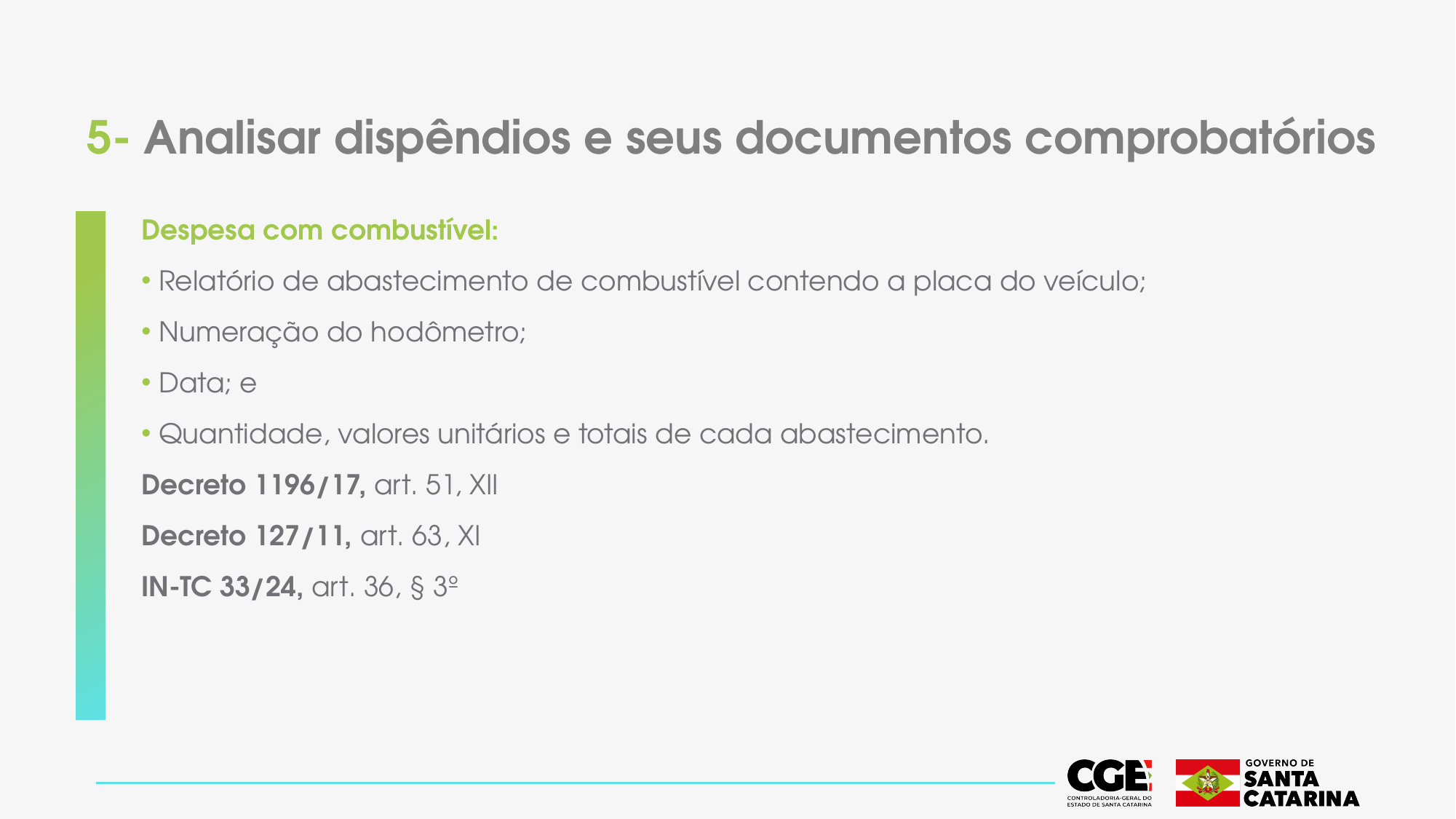

# 5- Analisar dispêndios e seus documentos comprobatórios
Despesa com combustível:
 Relatório de abastecimento de combustível contendo a placa do veículo;
 Numeração do hodômetro;
 Data; e
 Quantidade, valores unitários e totais de cada abastecimento.
Decreto 1196/17, art. 51, XII
Decreto 127/11, art. 63, XI
IN-TC 33/24, art. 36, § 3º